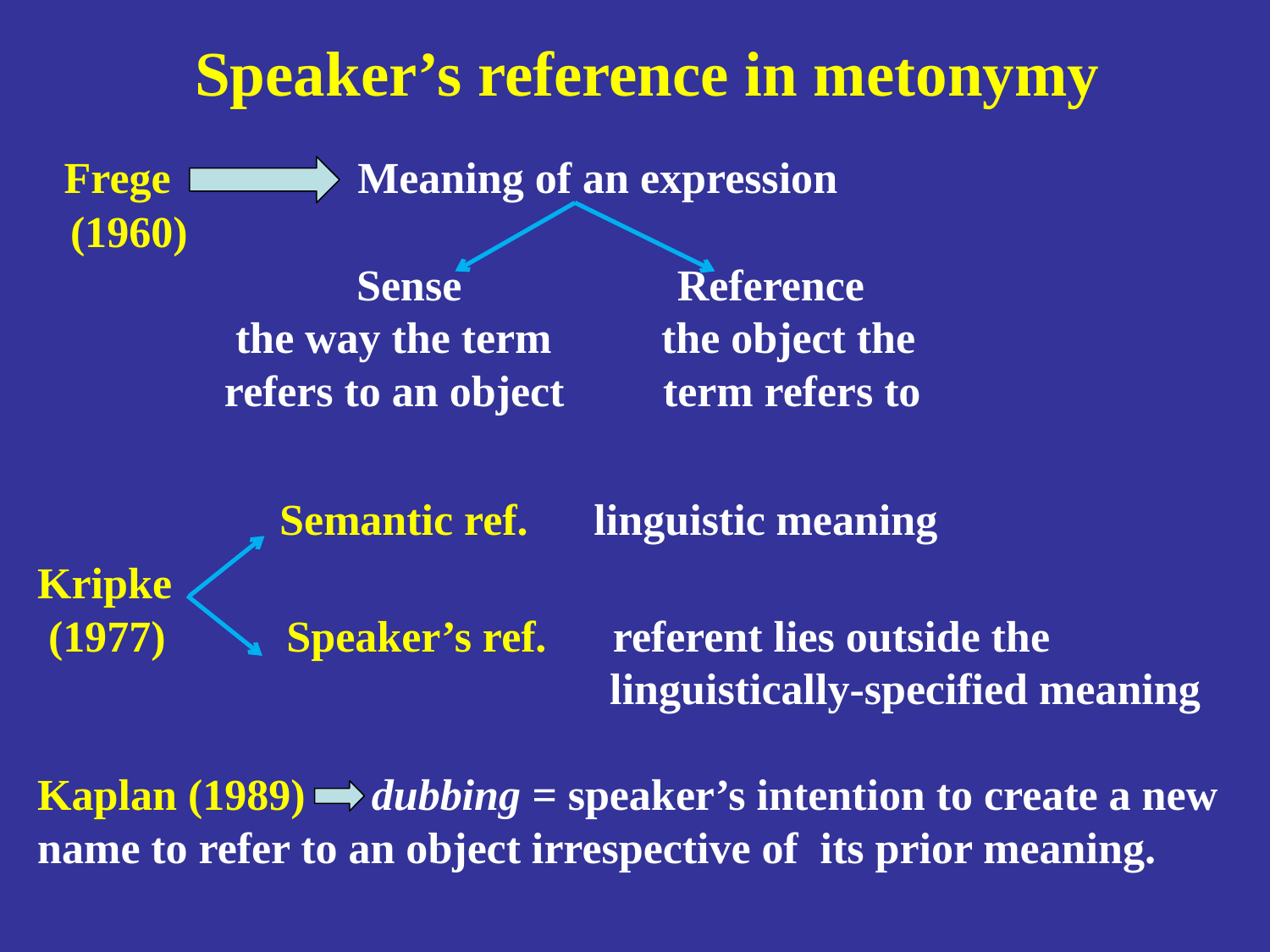

Speaker’s reference in metonymy
  Frege                 Meaning of an expression
   (1960)
                             Sense	            Reference
                  the way the term          the object the
                 refers to an object         term refers to

                      Semantic ref.      linguistic meaning
Kripke
 (1977)           Speaker’s ref.      referent lies outside the
                                                    linguistically-specified meaning

Kaplan (1989)      dubbing = speaker’s intention to create a new name to refer to an object irrespective of  its prior meaning.